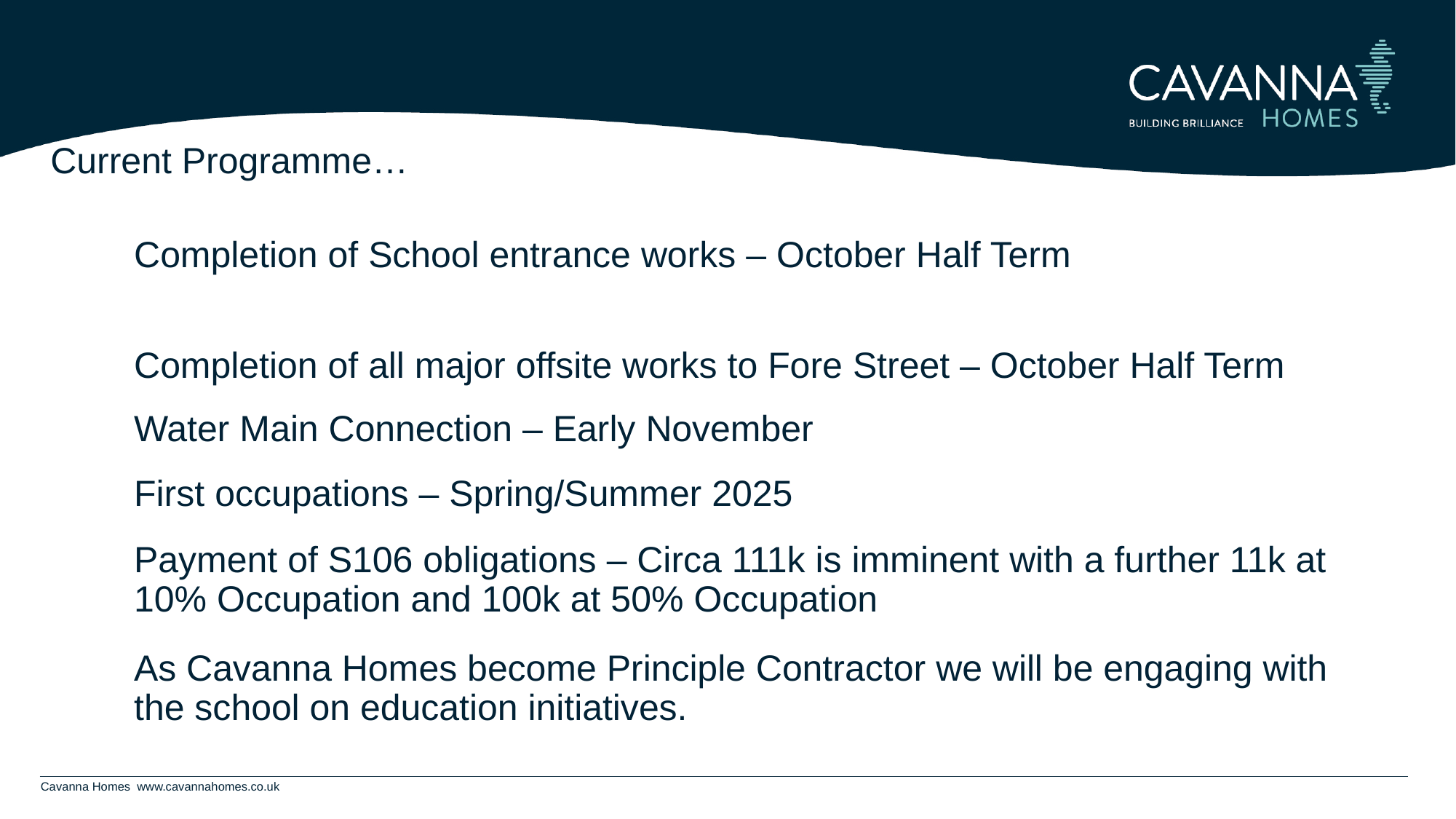

# Current Programme…
Completion of School entrance works – October Half Term
Completion of all major offsite works to Fore Street – October Half Term
Water Main Connection – Early November
First occupations – Spring/Summer 2025
Payment of S106 obligations – Circa 111k is imminent with a further 11k at 10% Occupation and 100k at 50% Occupation
As Cavanna Homes become Principle Contractor we will be engaging with the school on education initiatives.